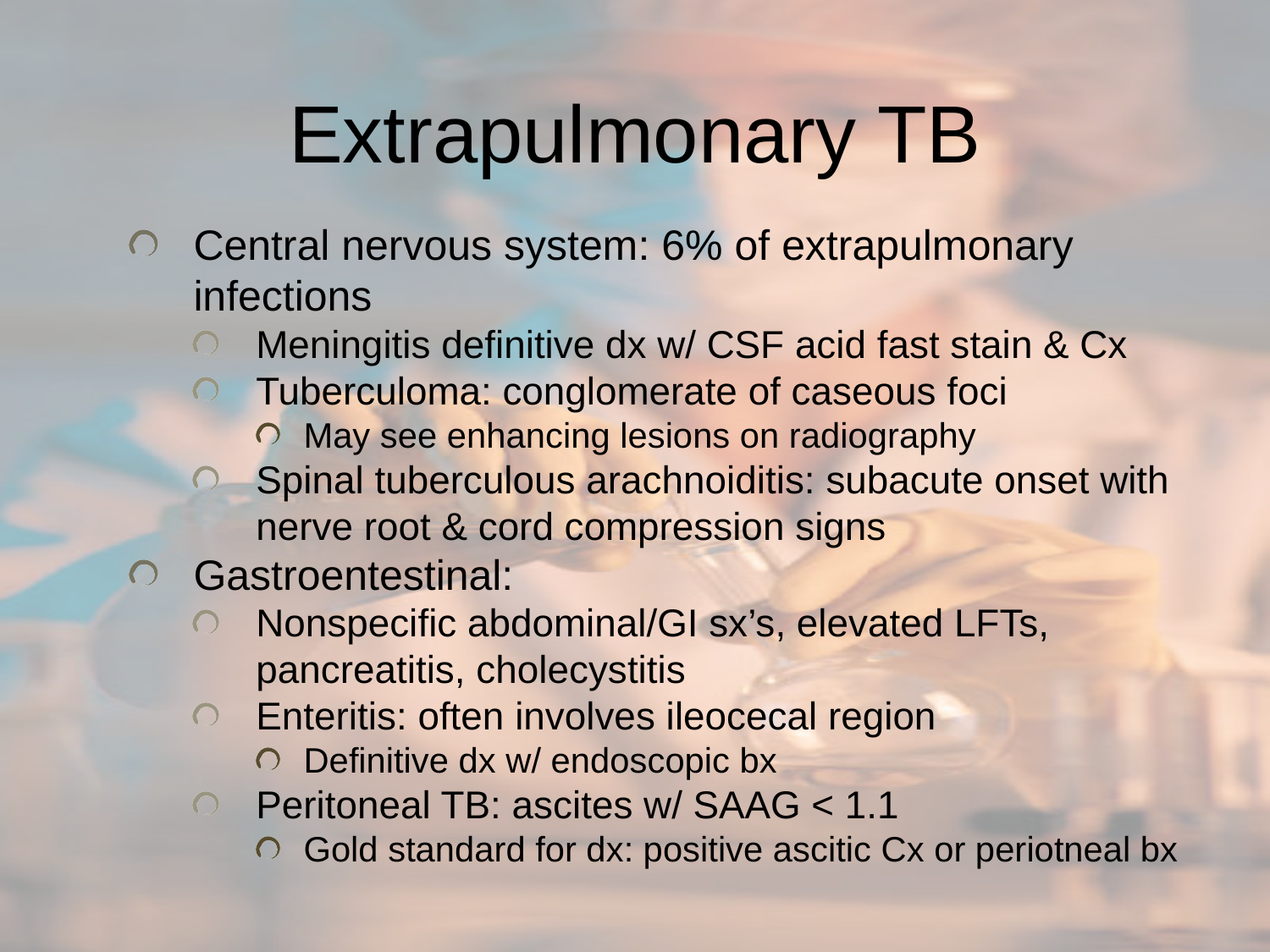

# Extrapulmonary TB
Central nervous system: 6% of extrapulmonary infections
Meningitis definitive dx w/ CSF acid fast stain & Cx
Tuberculoma: conglomerate of caseous foci
May see enhancing lesions on radiography
Spinal tuberculous arachnoiditis: subacute onset with nerve root & cord compression signs
Gastroentestinal:
Nonspecific abdominal/GI sx’s, elevated LFTs, pancreatitis, cholecystitis
Enteritis: often involves ileocecal region
Definitive dx w/ endoscopic bx
Peritoneal TB: ascites w/ SAAG < 1.1
Gold standard for dx: positive ascitic Cx or periotneal bx